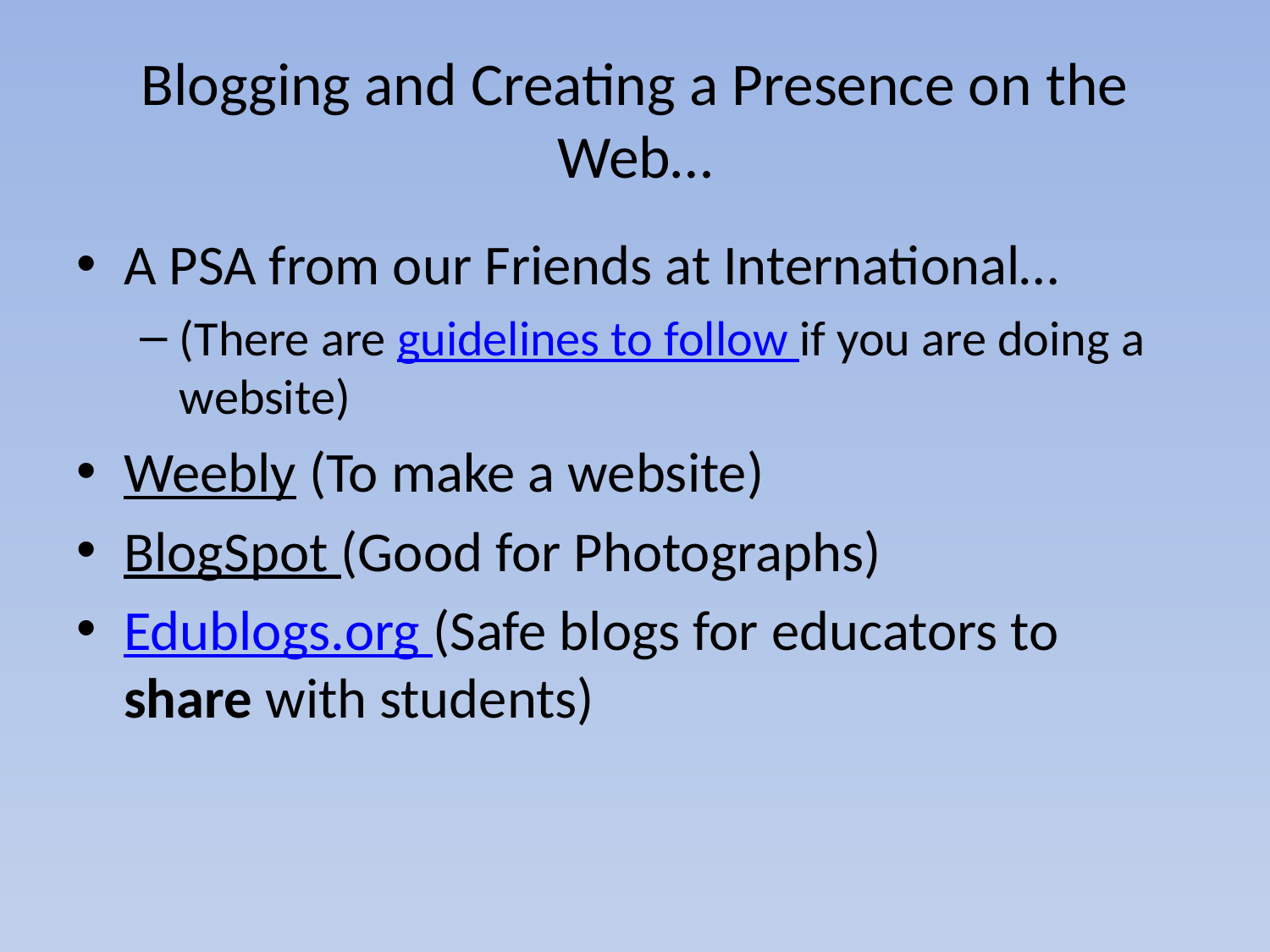

# Blogging and Creating a Presence on the Web…
A PSA from our Friends at International…
(There are guidelines to follow if you are doing a website)
Weebly (To make a website)
BlogSpot (Good for Photographs)
Edublogs.org (Safe blogs for educators to share with students)